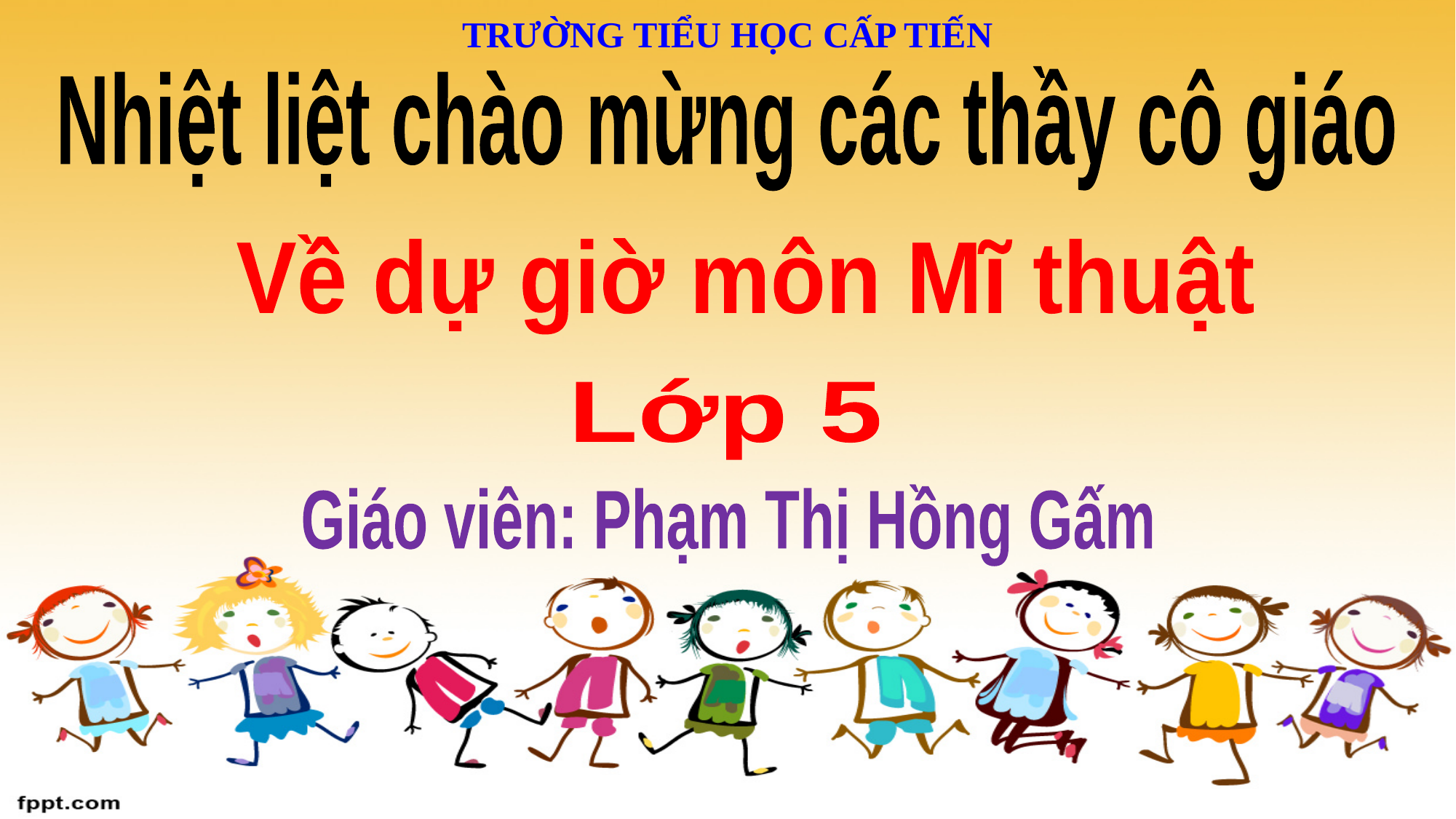

TRƯỜNG TIỂU HỌC CẤP TIẾN
Nhiệt liệt chào mừng các thầy cô giáo
Về dự giờ môn Mĩ thuật
Lớp 5
Giáo viên: Phạm Thị Hồng Gấm